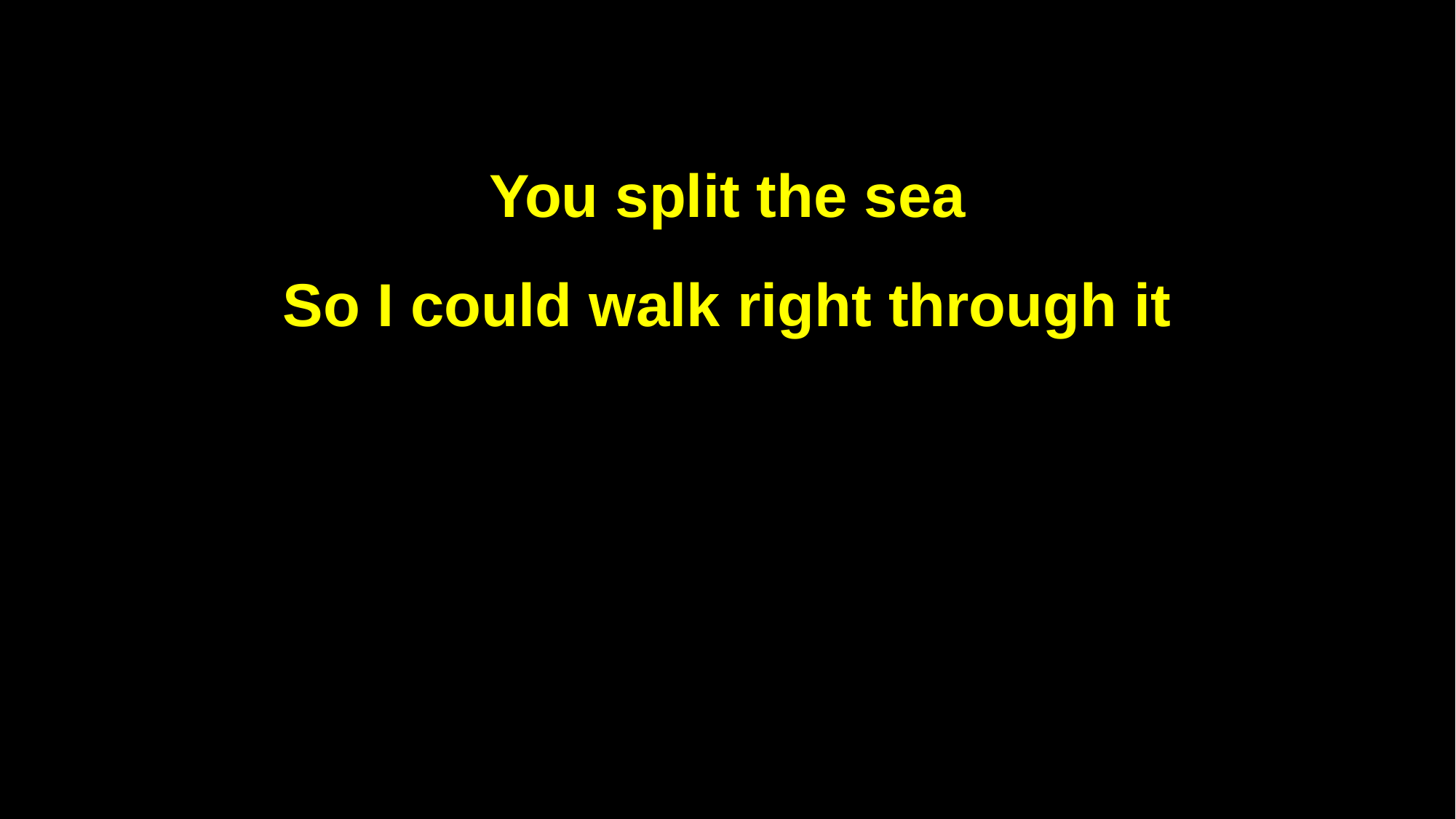

You split the sea
So I could walk right through it